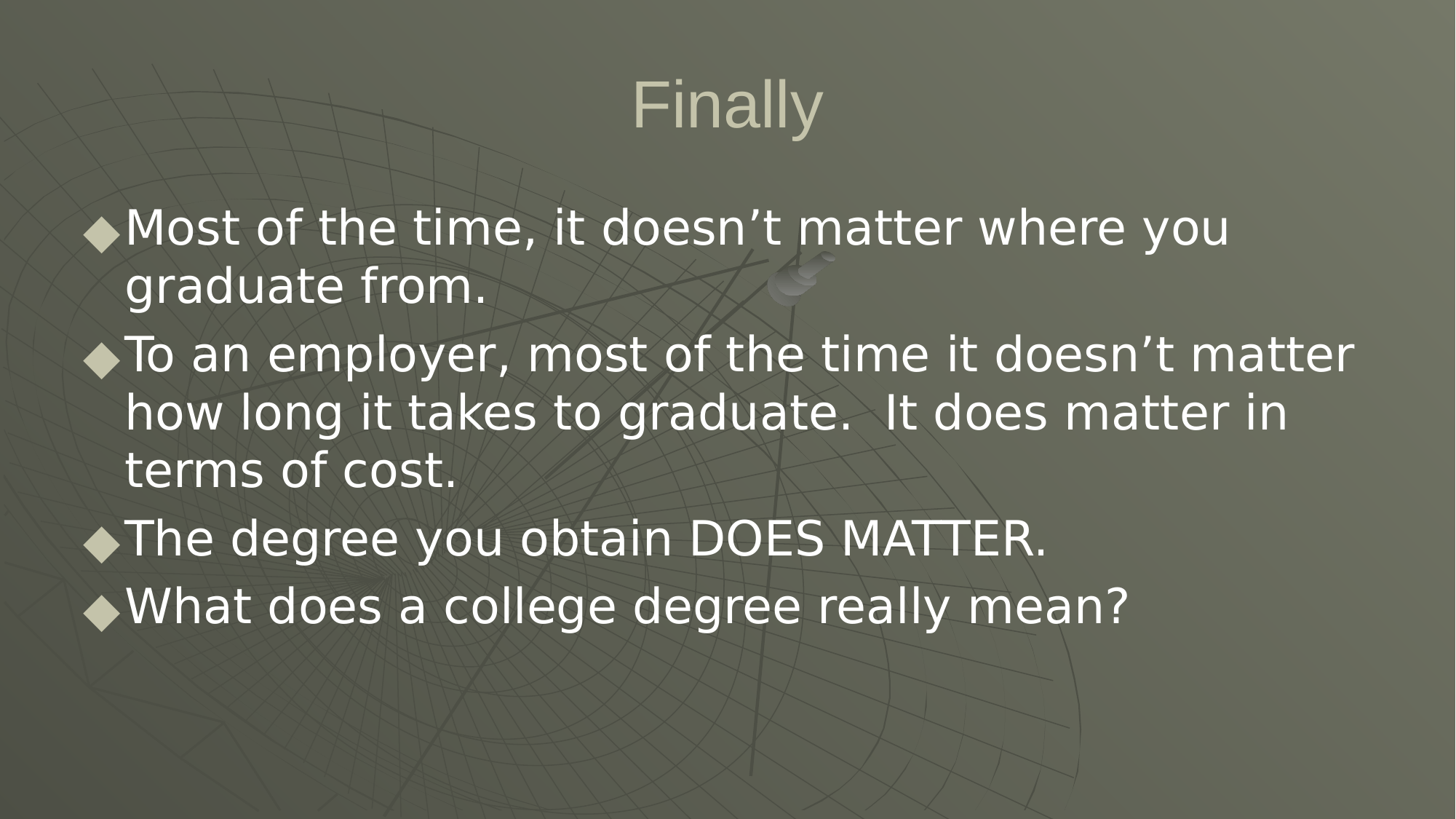

# Finally
Most of the time, it doesn’t matter where you graduate from.
To an employer, most of the time it doesn’t matter how long it takes to graduate.  It does matter in terms of cost.
The degree you obtain DOES MATTER.
What does a college degree really mean?